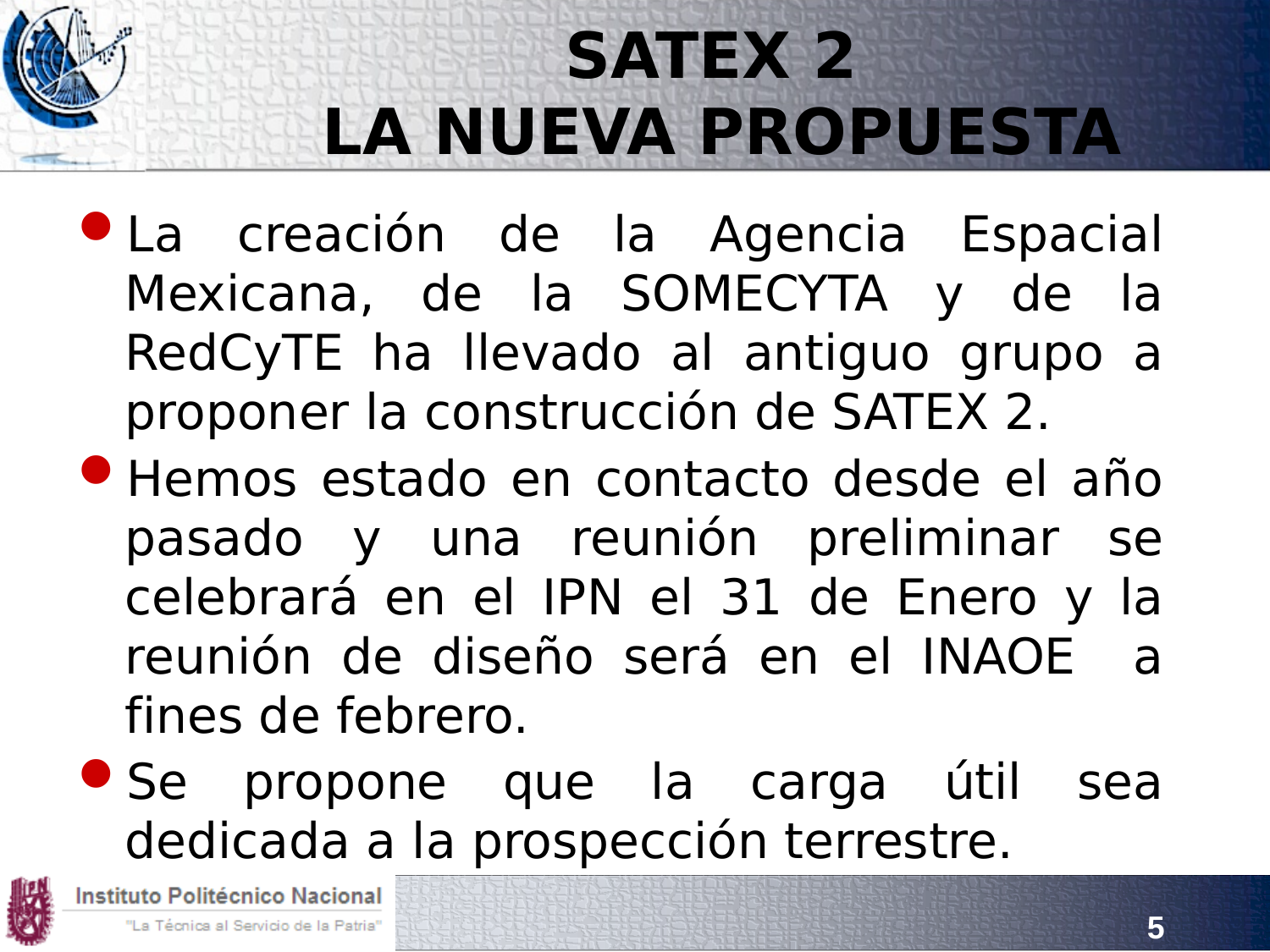

# SATEX 2 LA NUEVA PROPUESTA
La creación de la Agencia Espacial Mexicana, de la SOMECYTA y de la RedCyTE ha llevado al antiguo grupo a proponer la construcción de SATEX 2.
Hemos estado en contacto desde el año pasado y una reunión preliminar se celebrará en el IPN el 31 de Enero y la reunión de diseño será en el INAOE  a fines de febrero.
Se propone que la carga útil sea dedicada a la prospección terrestre.